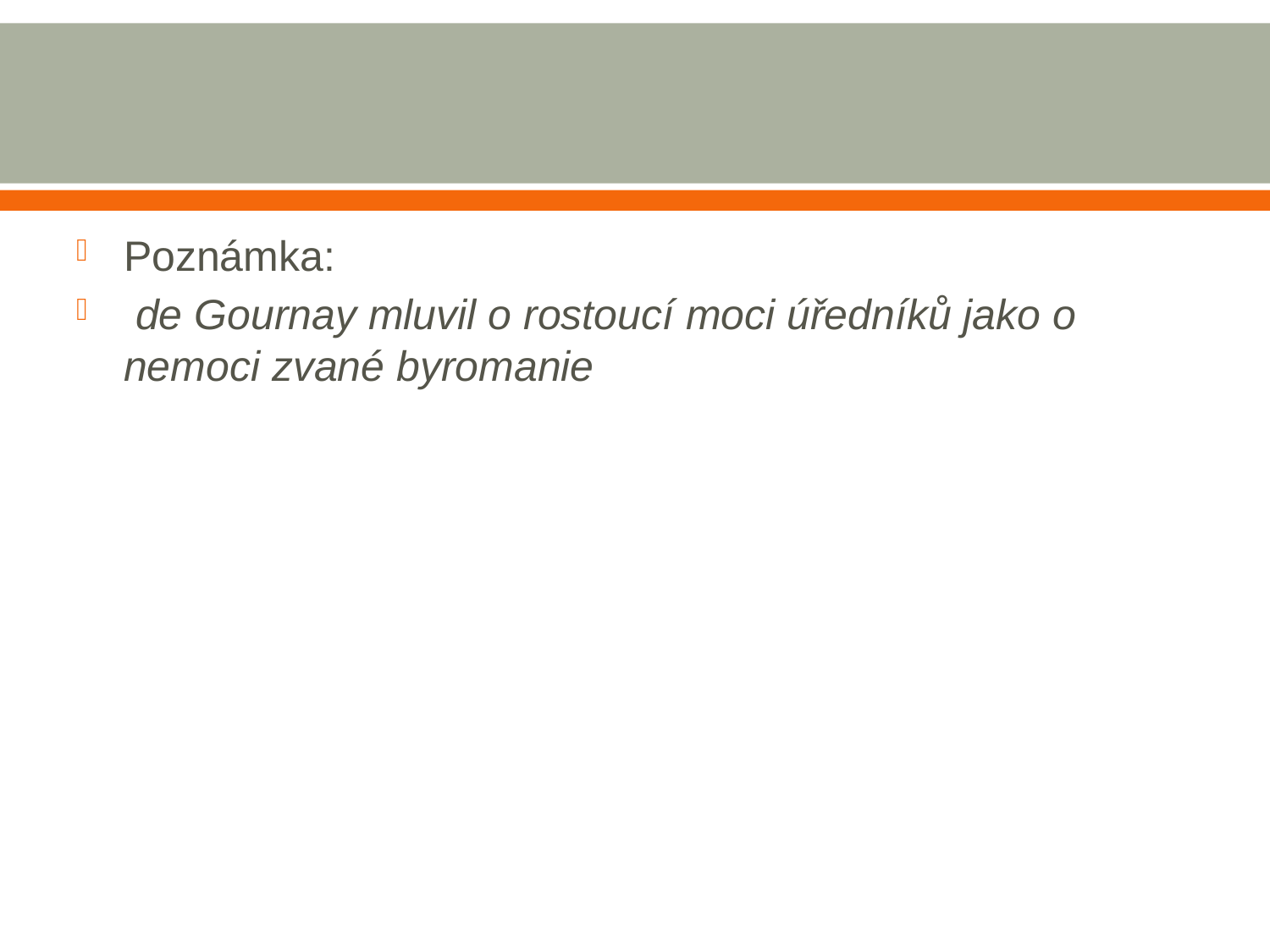

#
Poznámka:
 de Gournay mluvil o rostoucí moci úředníků jako o nemoci zvané byromanie